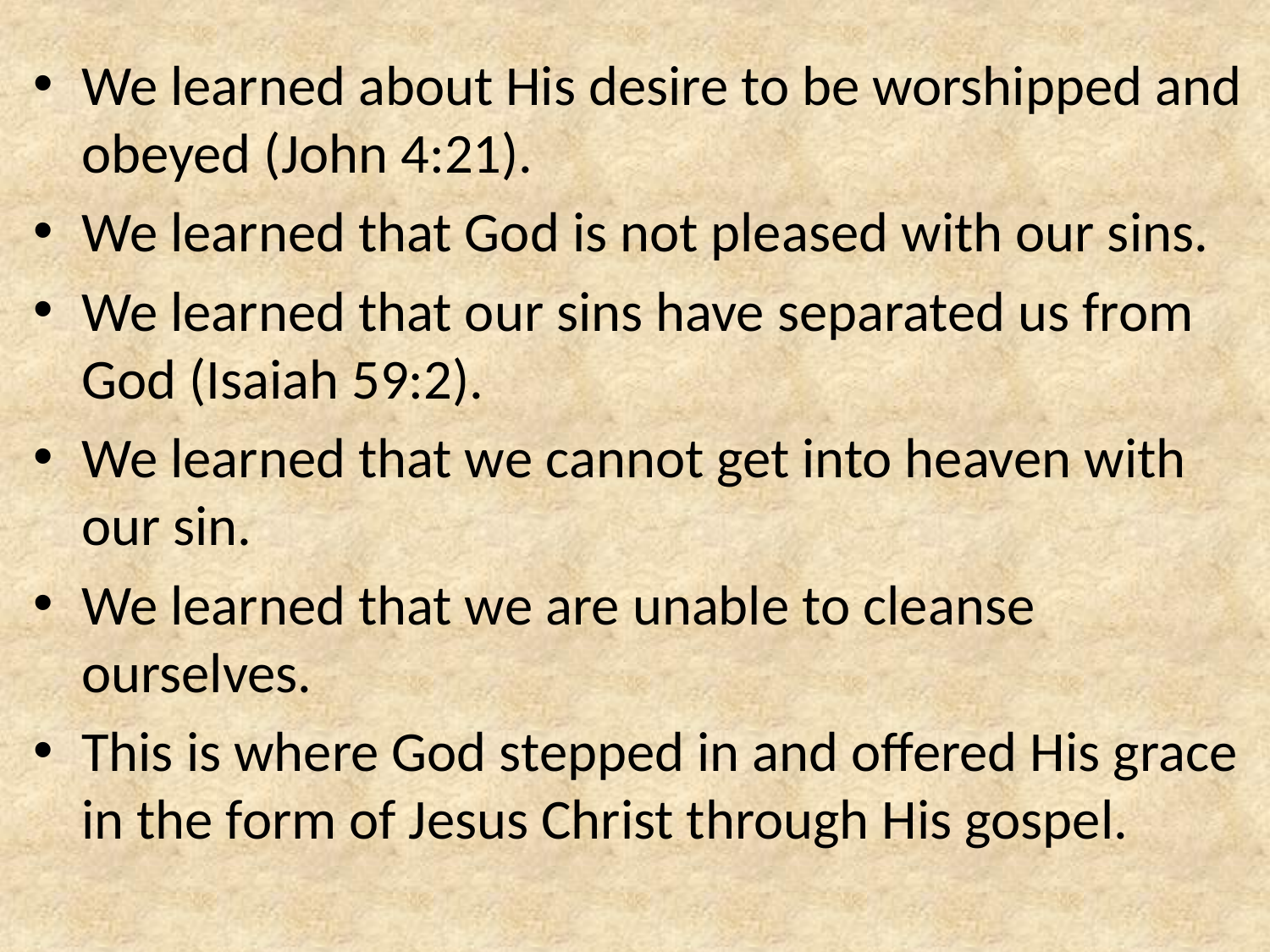

We learned about His desire to be worshipped and obeyed (John 4:21).
We learned that God is not pleased with our sins.
We learned that our sins have separated us from God (Isaiah 59:2).
We learned that we cannot get into heaven with our sin.
We learned that we are unable to cleanse ourselves.
This is where God stepped in and offered His grace in the form of Jesus Christ through His gospel.